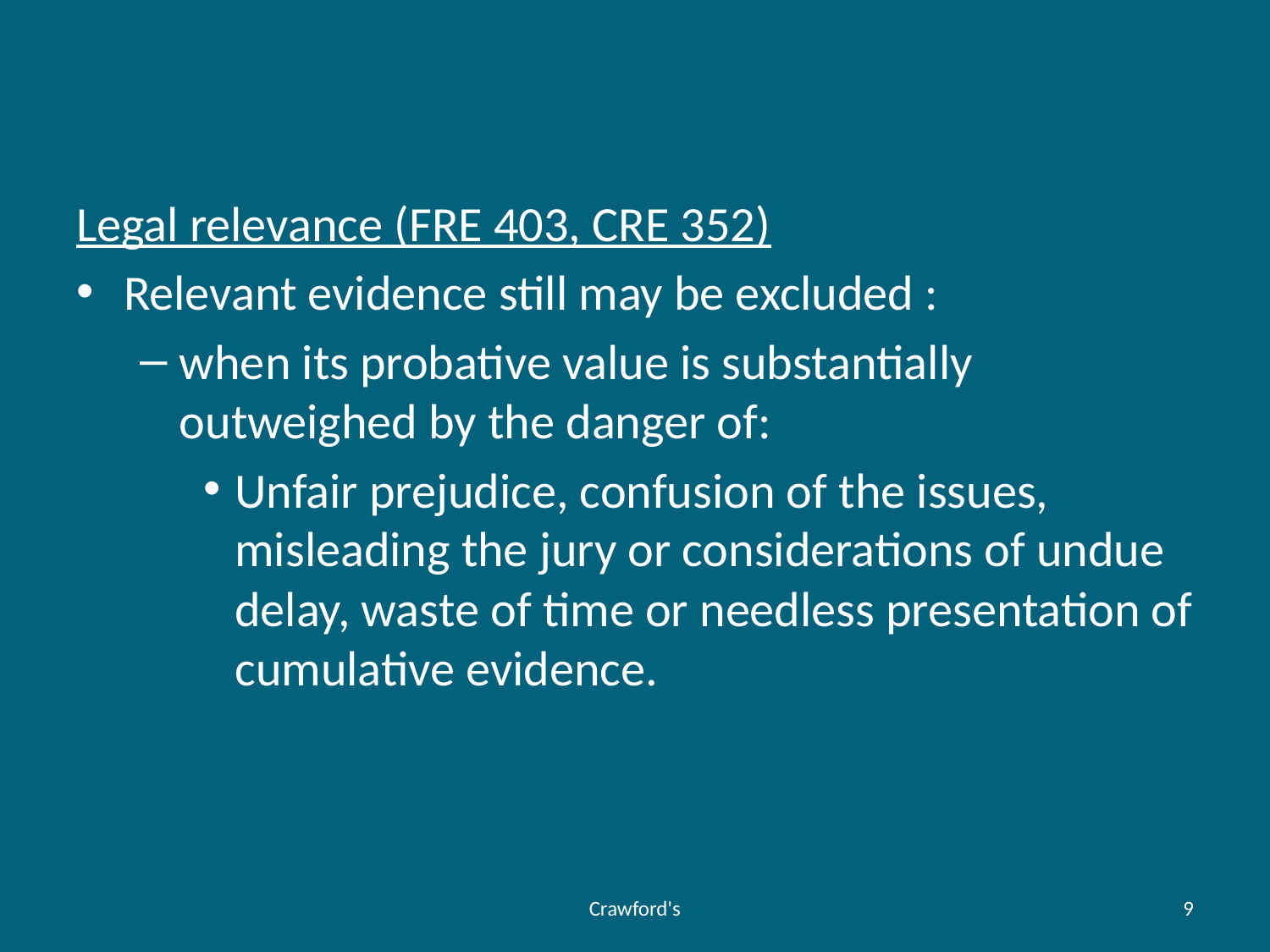

#
Legal relevance (FRE 403, CRE 352)
Relevant evidence still may be excluded :
when its probative value is substantially outweighed by the danger of:
Unfair prejudice, confusion of the issues, misleading the jury or considerations of undue delay, waste of time or needless presentation of cumulative evidence.

Crawford's
9